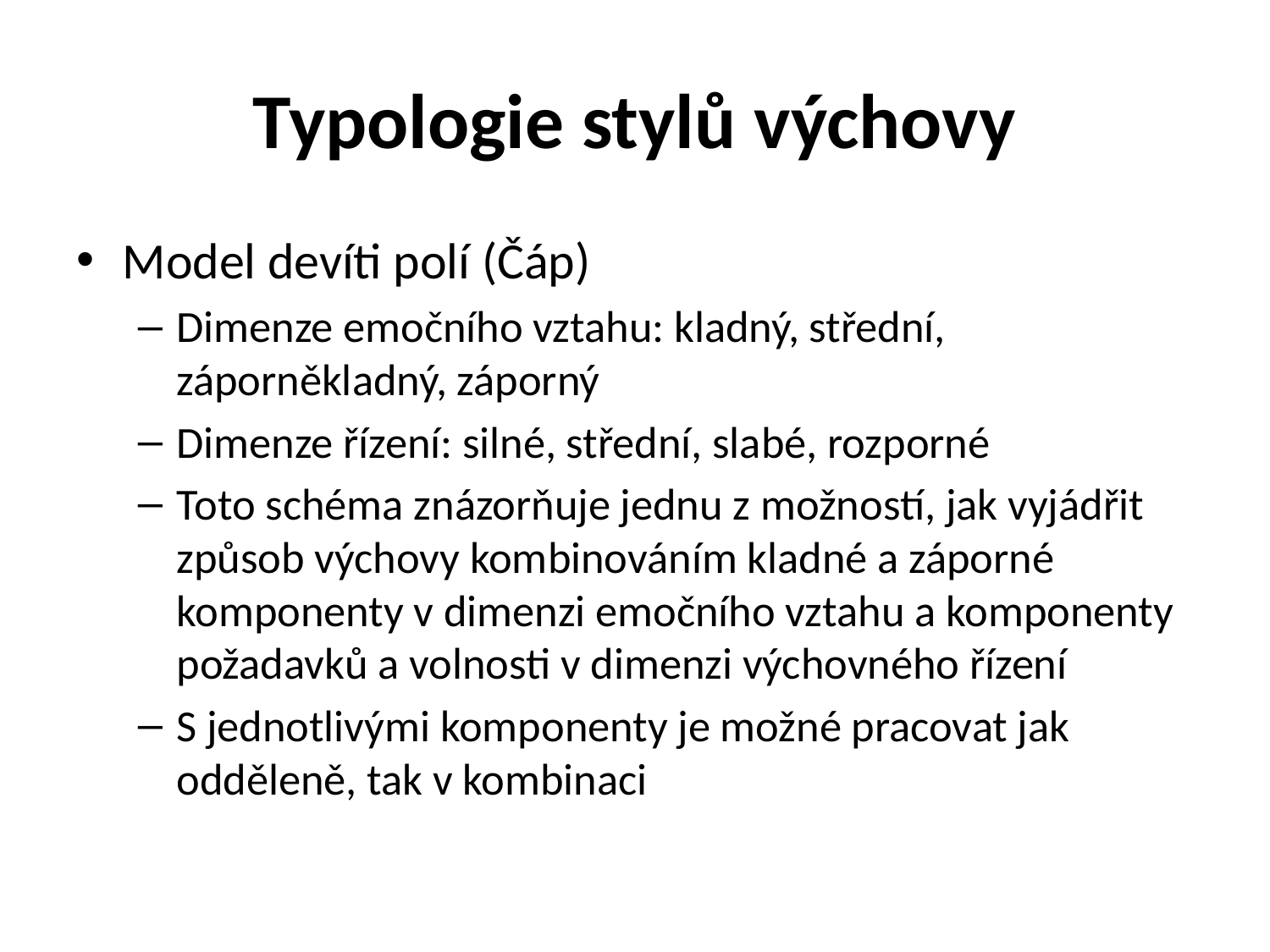

# Typologie stylů výchovy
Model devíti polí (Čáp)
Dimenze emočního vztahu: kladný, střední, záporněkladný, záporný
Dimenze řízení: silné, střední, slabé, rozporné
Toto schéma znázorňuje jednu z možností, jak vyjádřit způsob výchovy kombinováním kladné a záporné komponenty v dimenzi emočního vztahu a komponenty požadavků a volnosti v dimenzi výchovného řízení
S jednotlivými komponenty je možné pracovat jak odděleně, tak v kombinaci